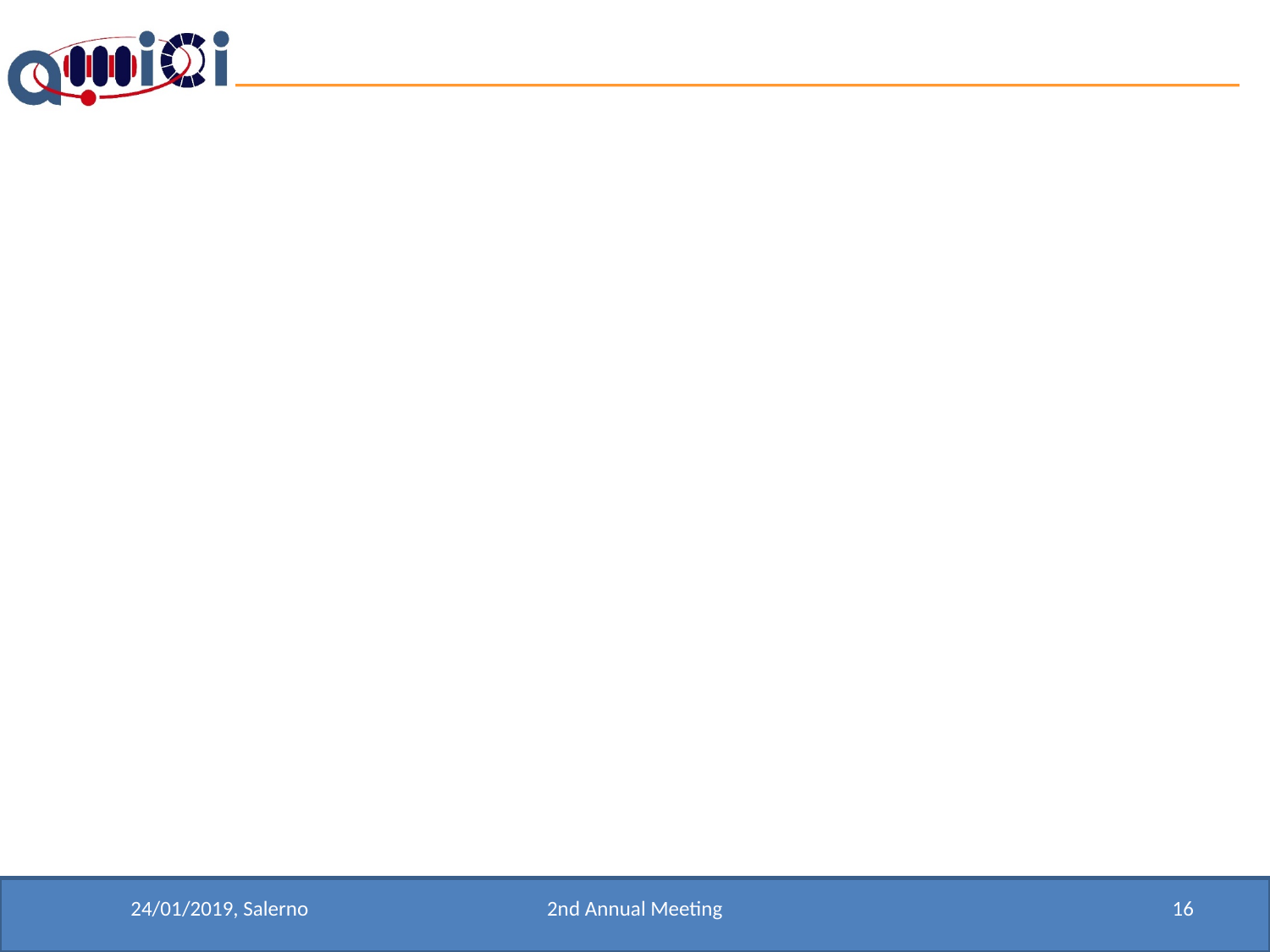

#

24/01/2019, Salerno
2nd Annual Meeting
16